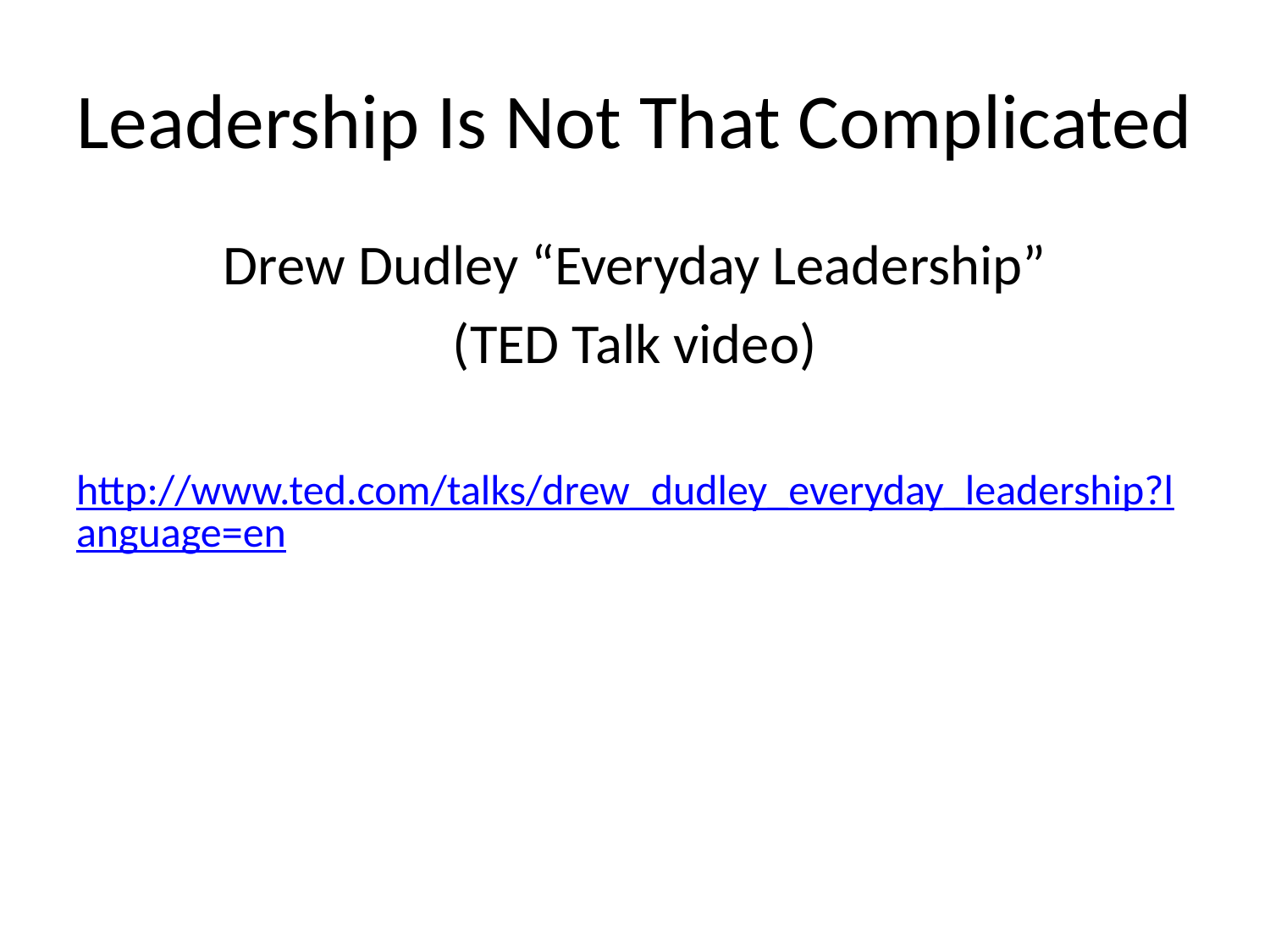

# Leadership Is Not That Complicated
Drew Dudley “Everyday Leadership”
(TED Talk video)

http://www.ted.com/talks/drew_dudley_everyday_leadership?language=en